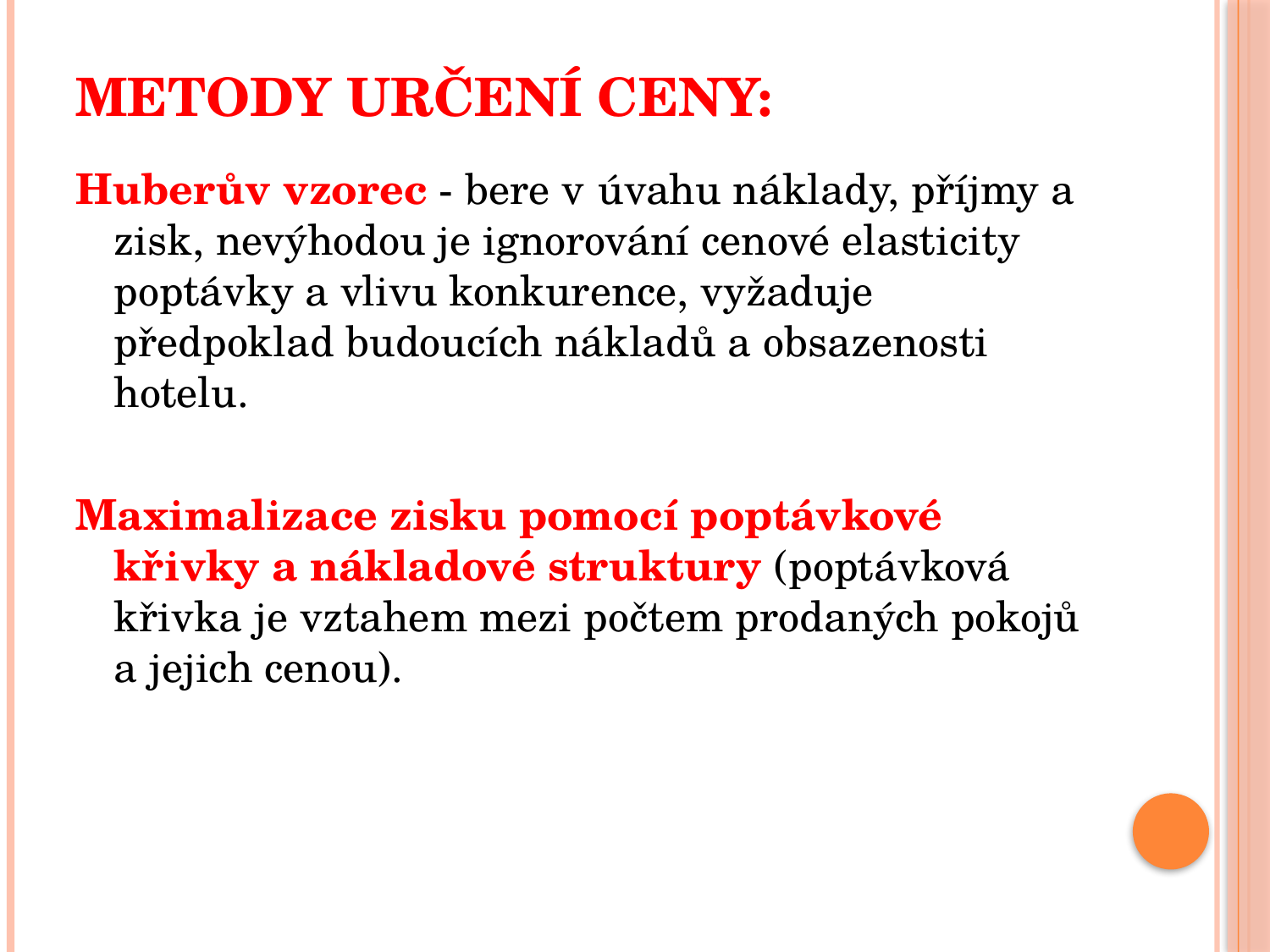

# Metody určení ceny:
Huberův vzorec - bere v úvahu náklady, příjmy a zisk, nevýhodou je ignorování cenové elasticity poptávky a vlivu konkurence, vyžaduje předpoklad budoucích nákladů a obsazenosti hotelu.

Maximalizace zisku pomocí poptávkové křivky a nákladové struktury (poptávková křivka je vztahem mezi počtem prodaných pokojů a jejich cenou).